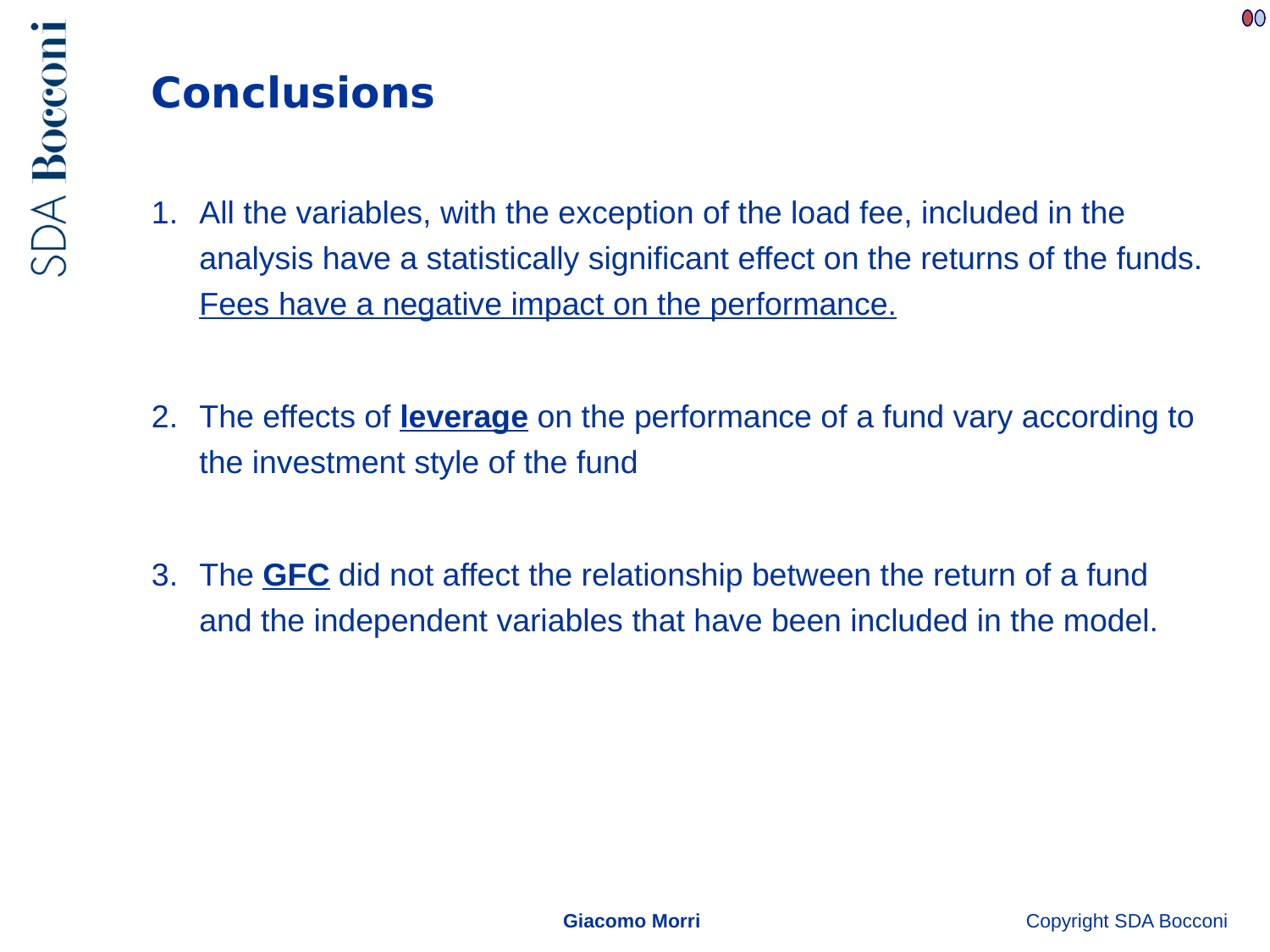

# Conclusions
All the variables, with the exception of the load fee, included in the analysis have a statistically significant effect on the returns of the funds. Fees have a negative impact on the performance.

The effects of leverage on the performance of a fund vary according to the investment style of the fund

The GFC did not affect the relationship between the return of a fund and the independent variables that have been included in the model.